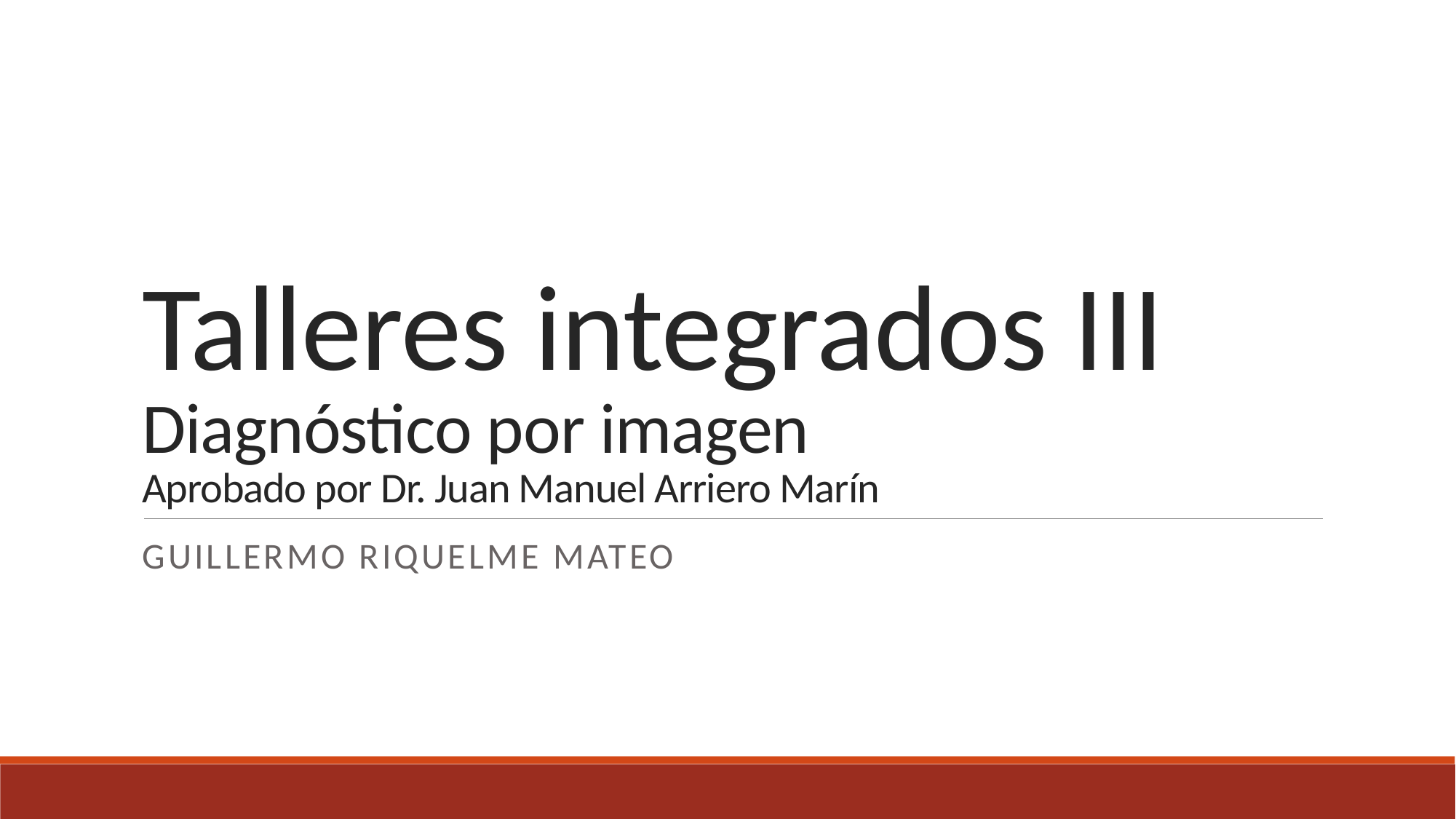

# Talleres integrados III Diagnóstico por imagen Aprobado por Dr. Juan Manuel Arriero Marín
GUILLERMO RIQUELME MATEO